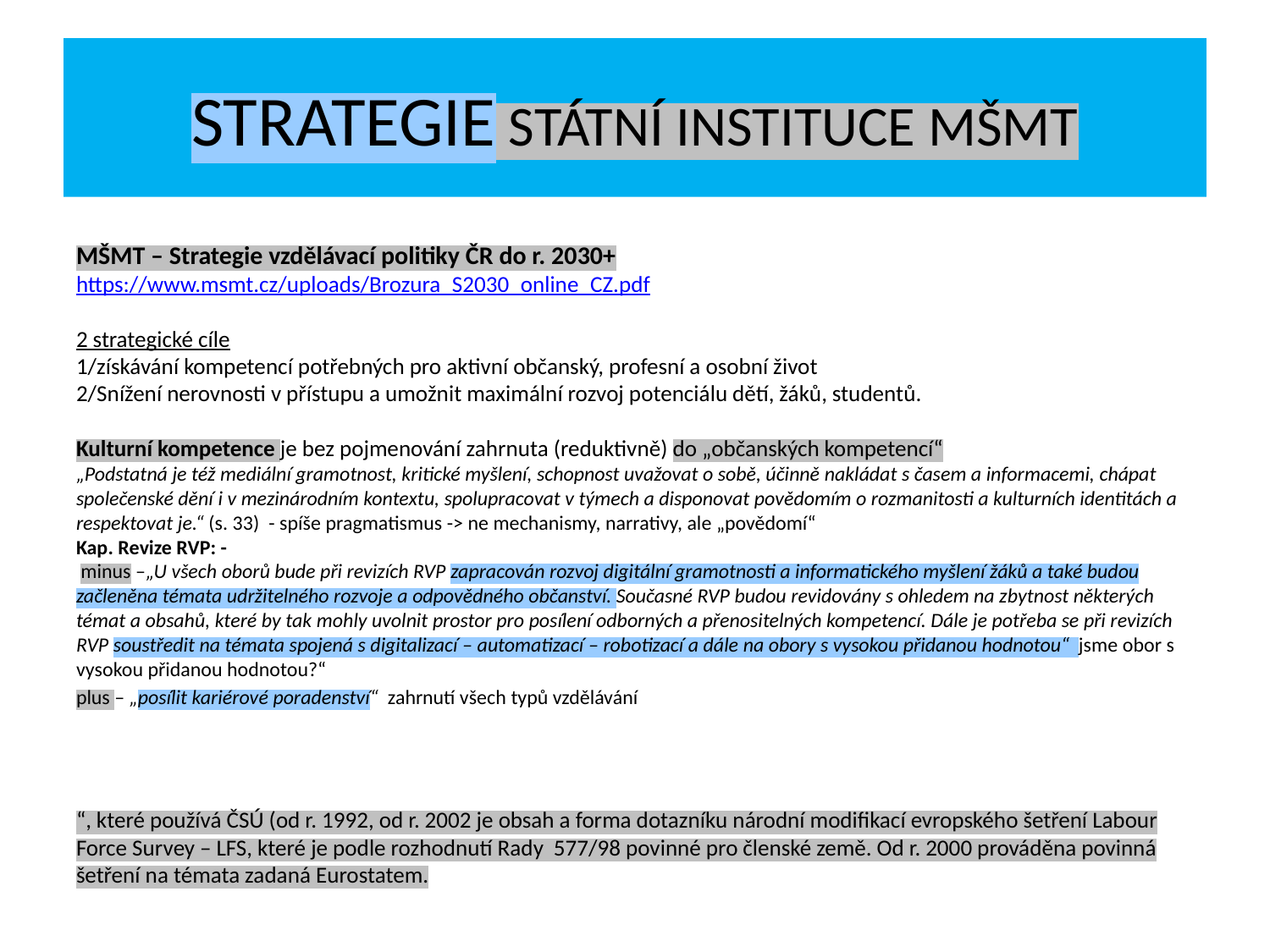

# STRATEGIE STÁTNÍ INSTITUCE MŠMT

MŠMT – Strategie vzdělávací politiky ČR do r. 2030+
https://www.msmt.cz/uploads/Brozura_S2030_online_CZ.pdf

2 strategické cíle
1/získávání kompetencí potřebných pro aktivní občanský, profesní a osobní život
2/Snížení nerovnosti v přístupu a umožnit maximální rozvoj potenciálu dětí, žáků, studentů.

Kulturní kompetence je bez pojmenování zahrnuta (reduktivně) do „občanských kompetencí“
„Podstatná je též mediální gramotnost, kritické myšlení, schopnost uvažovat o sobě, účinně nakládat s časem a informacemi, chápat společenské dění i v mezinárodním kontextu, spolupracovat v týmech a disponovat povědomím o rozmanitosti a kulturních identitách a respektovat je.“ (s. 33)  - spíše pragmatismus -> ne mechanismy, narrativy, ale „povědomí“
Kap. Revize RVP: -
 minus –„U všech oborů bude při revizích RVP zapracován rozvoj digitální gramotnosti a informatického myšlení žáků a také budou začleněna témata udržitelného rozvoje a odpovědného občanství. Současné RVP budou revidovány s ohledem na zbytnost některých témat a obsahů, které by tak mohly uvolnit prostor pro posílení odborných a přenositelných kompetencí. Dále je potřeba se při revizích RVP soustředit na témata spojená s digitalizací – automatizací – robotizací a dále na obory s vysokou přidanou hodnotou“  jsme obor s vysokou přidanou hodnotou?“
plus – „posílit kariérové poradenství“  zahrnutí všech typů vzdělávání

“, které používá ČSÚ (od r. 1992, od r. 2002 je obsah a forma dotazníku národní modifikací evropského šetření Labour Force Survey – LFS, které je podle rozhodnutí Rady  577/98 povinné pro členské země. Od r. 2000 prováděna povinná šetření na témata zadaná Eurostatem.